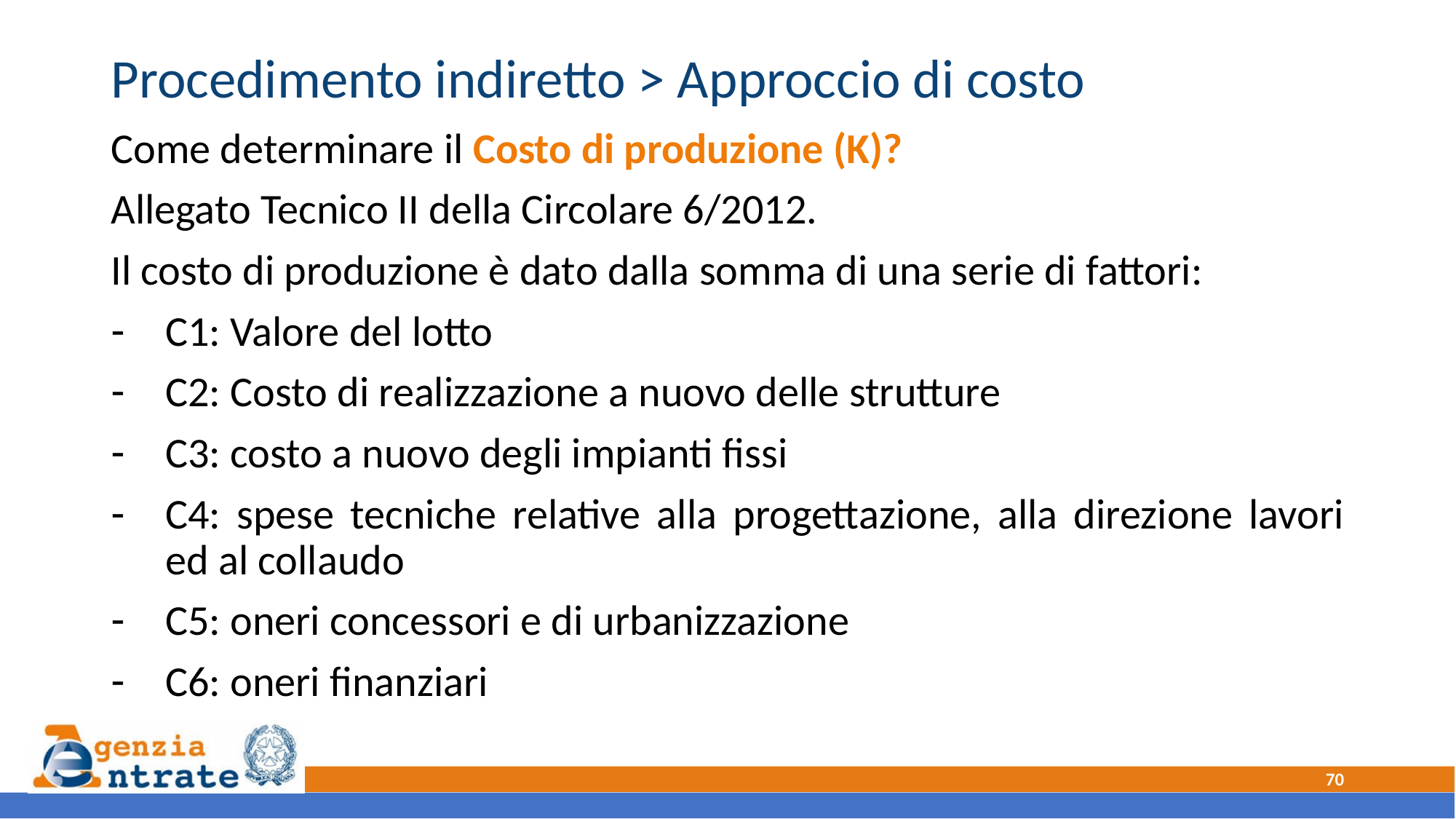

# Procedimento indiretto > Approccio di costo
Come determinare il Costo di produzione (K)?
Allegato Tecnico II della Circolare 6/2012.
Il costo di produzione è dato dalla somma di una serie di fattori:
C1: Valore del lotto
C2: Costo di realizzazione a nuovo delle strutture
C3: costo a nuovo degli impianti fissi
C4: spese tecniche relative alla progettazione, alla direzione lavori ed al collaudo
C5: oneri concessori e di urbanizzazione
C6: oneri finanziari